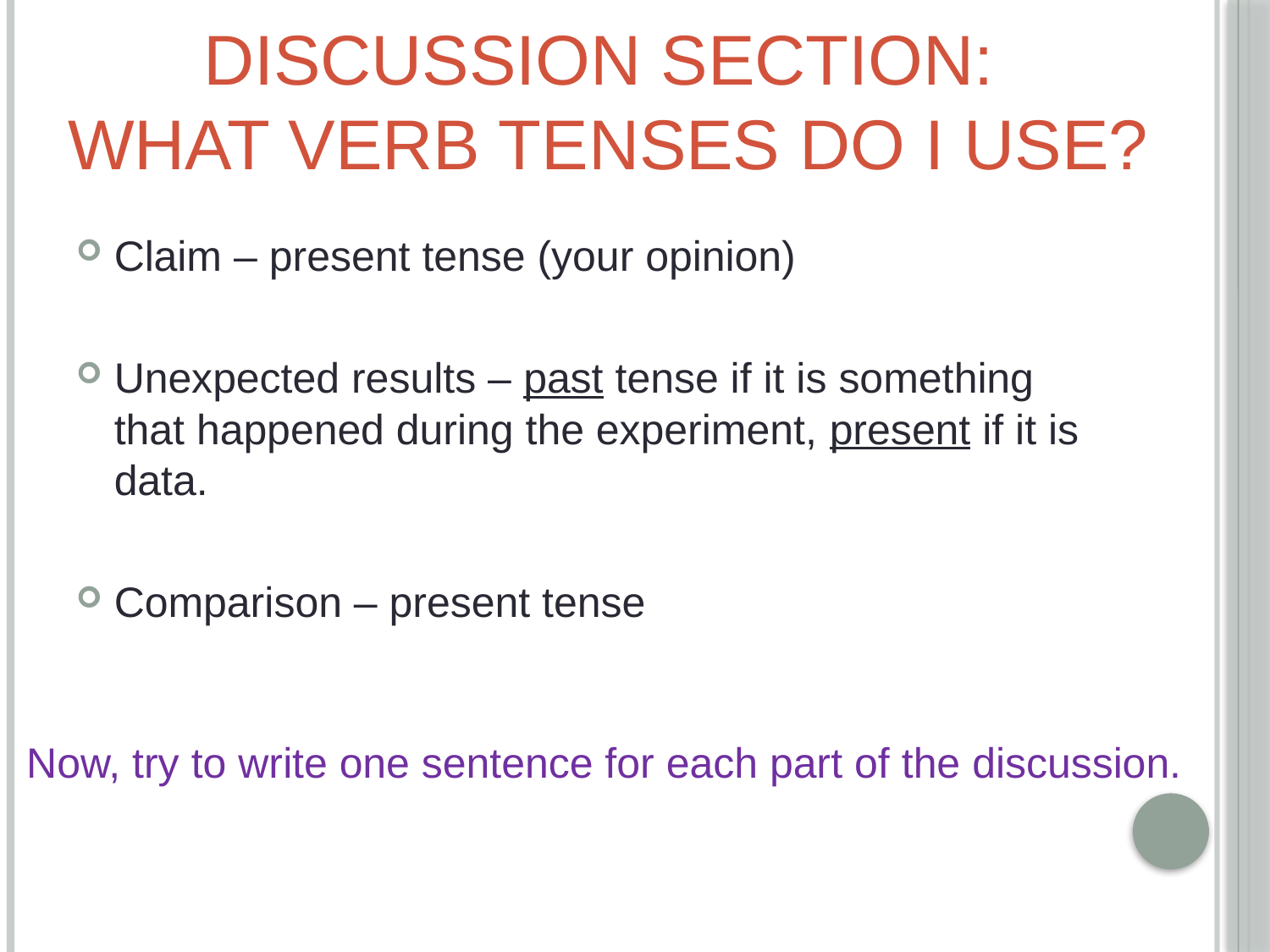

# Discussion Section: What verb tenses do I use?
Claim – present tense (your opinion)

Unexpected results – past tense if it is something that happened during the experiment, present if it is data.

Comparison – present tense
Now, try to write one sentence for each part of the discussion.